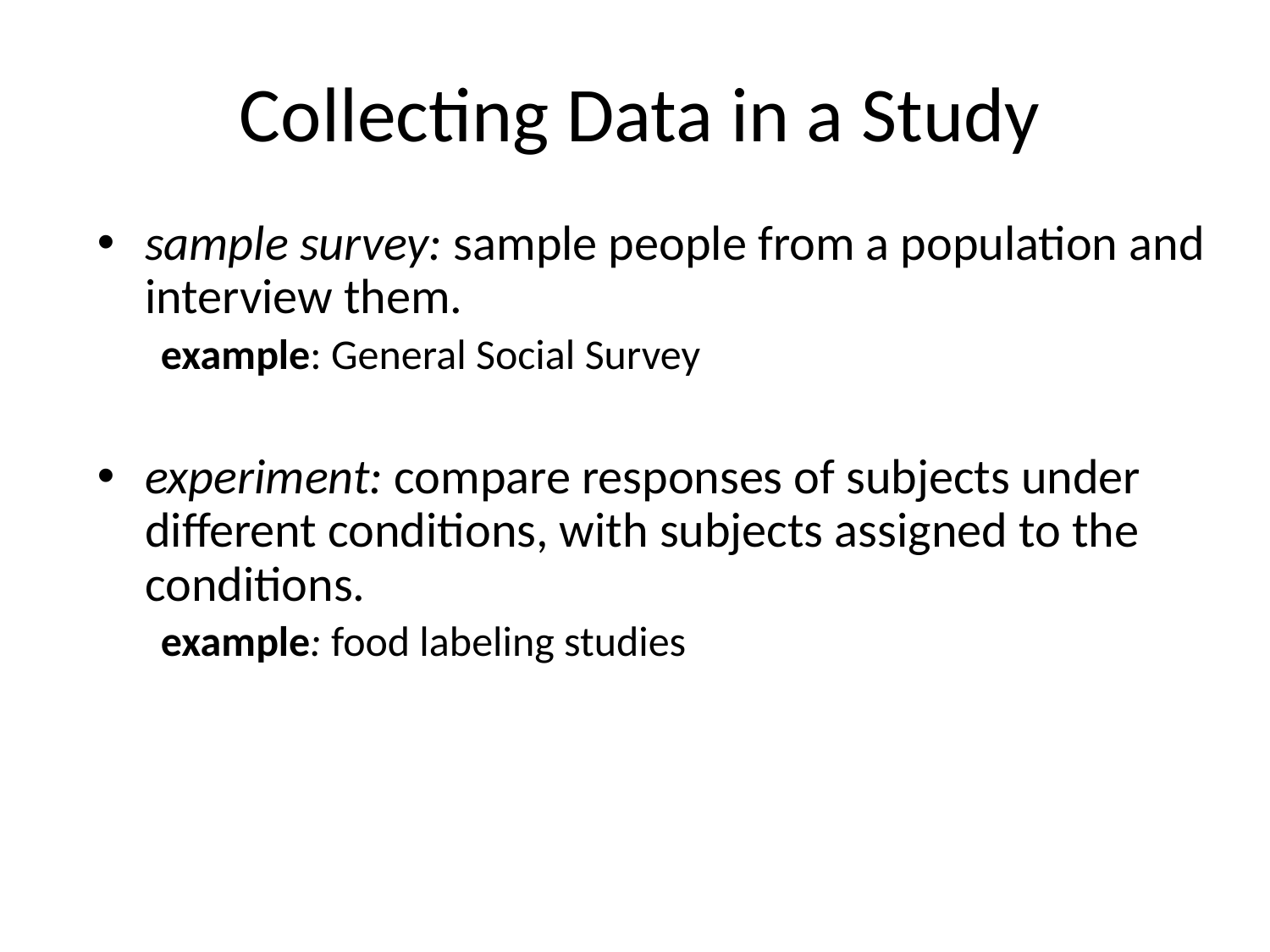

# Collecting Data in a Study
sample survey: sample people from a population and interview them.
example: General Social Survey

experiment: compare responses of subjects under different conditions, with subjects assigned to the conditions.
example: food labeling studies